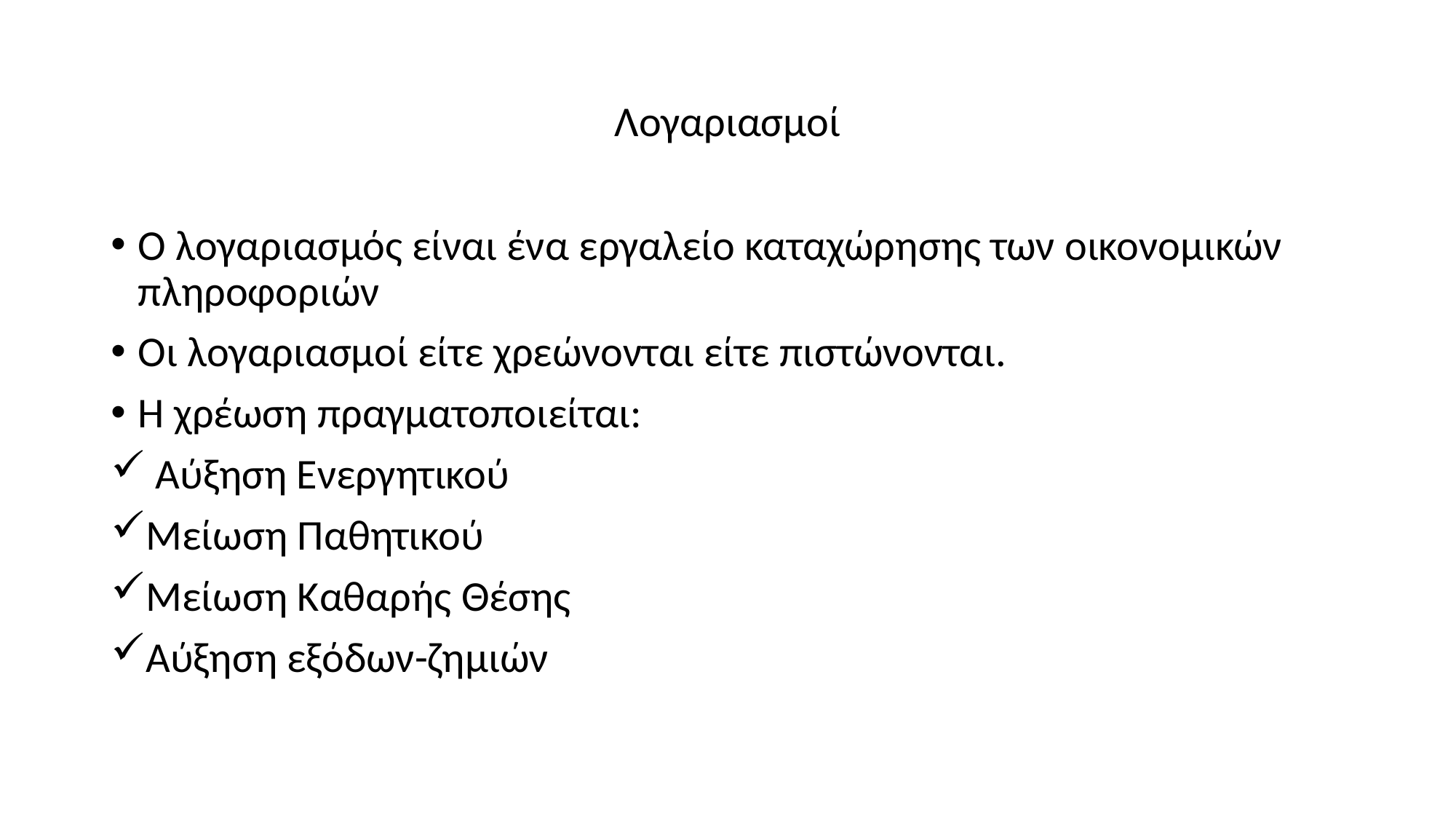

# Λογαριασμοί
Ο λογαριασμός είναι ένα εργαλείο καταχώρησης των οικονομικών πληροφοριών
Οι λογαριασμοί είτε χρεώνονται είτε πιστώνονται.
Η χρέωση πραγματοποιείται:
 Αύξηση Ενεργητικού
Μείωση Παθητικού
Μείωση Καθαρής Θέσης
Αύξηση εξόδων-ζημιών